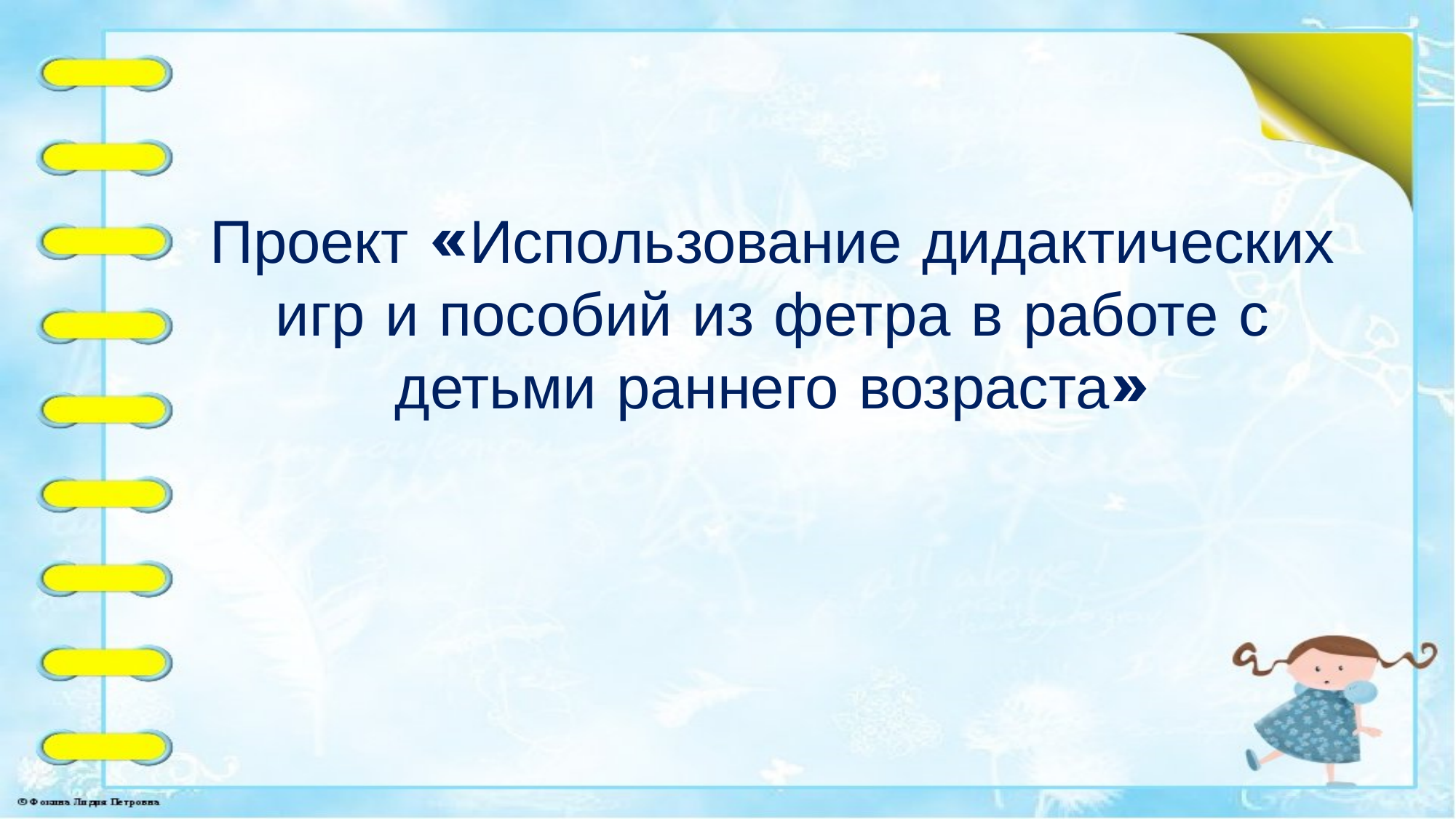

Проект «Использование дидактических игр и пособий из фетра в работе с детьми раннего возраста»